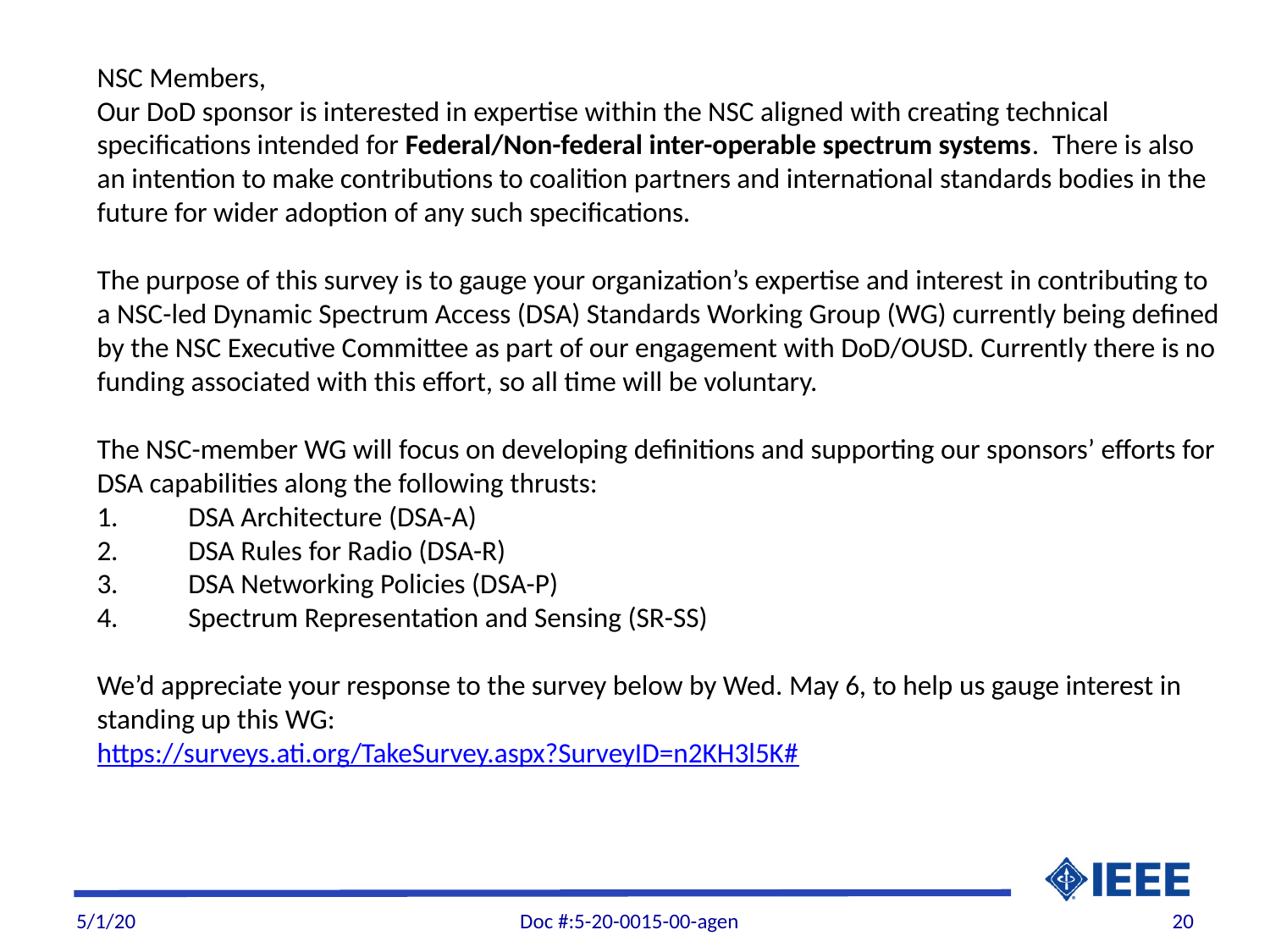

NSC Members,
Our DoD sponsor is interested in expertise within the NSC aligned with creating technical specifications intended for Federal/Non-federal inter-operable spectrum systems.  There is also an intention to make contributions to coalition partners and international standards bodies in the future for wider adoption of any such specifications.

The purpose of this survey is to gauge your organization’s expertise and interest in contributing to a NSC-led Dynamic Spectrum Access (DSA) Standards Working Group (WG) currently being defined by the NSC Executive Committee as part of our engagement with DoD/OUSD. Currently there is no funding associated with this effort, so all time will be voluntary.

The NSC-member WG will focus on developing definitions and supporting our sponsors’ efforts for DSA capabilities along the following thrusts:
1.           DSA Architecture (DSA-A)
2.           DSA Rules for Radio (DSA-R)
3.           DSA Networking Policies (DSA-P)
4.           Spectrum Representation and Sensing (SR-SS)

We’d appreciate your response to the survey below by Wed. May 6, to help us gauge interest in standing up this WG:
https://surveys.ati.org/TakeSurvey.aspx?SurveyID=n2KH3l5K#

5/1/20
20
Doc #:5-20-0015-00-agen